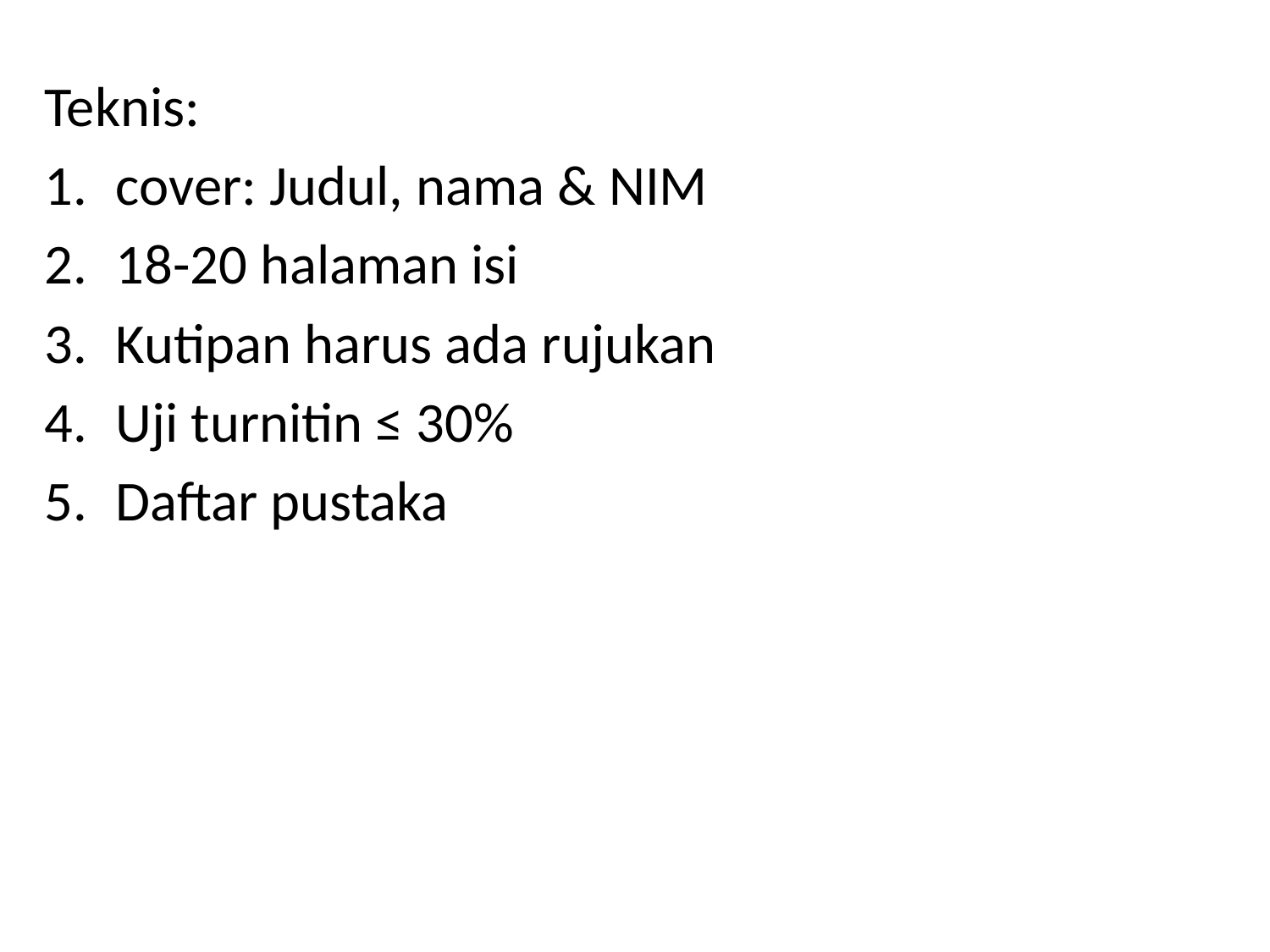

#
Teknis:
cover: Judul, nama & NIM
18-20 halaman isi
Kutipan harus ada rujukan
Uji turnitin ≤ 30%
Daftar pustaka